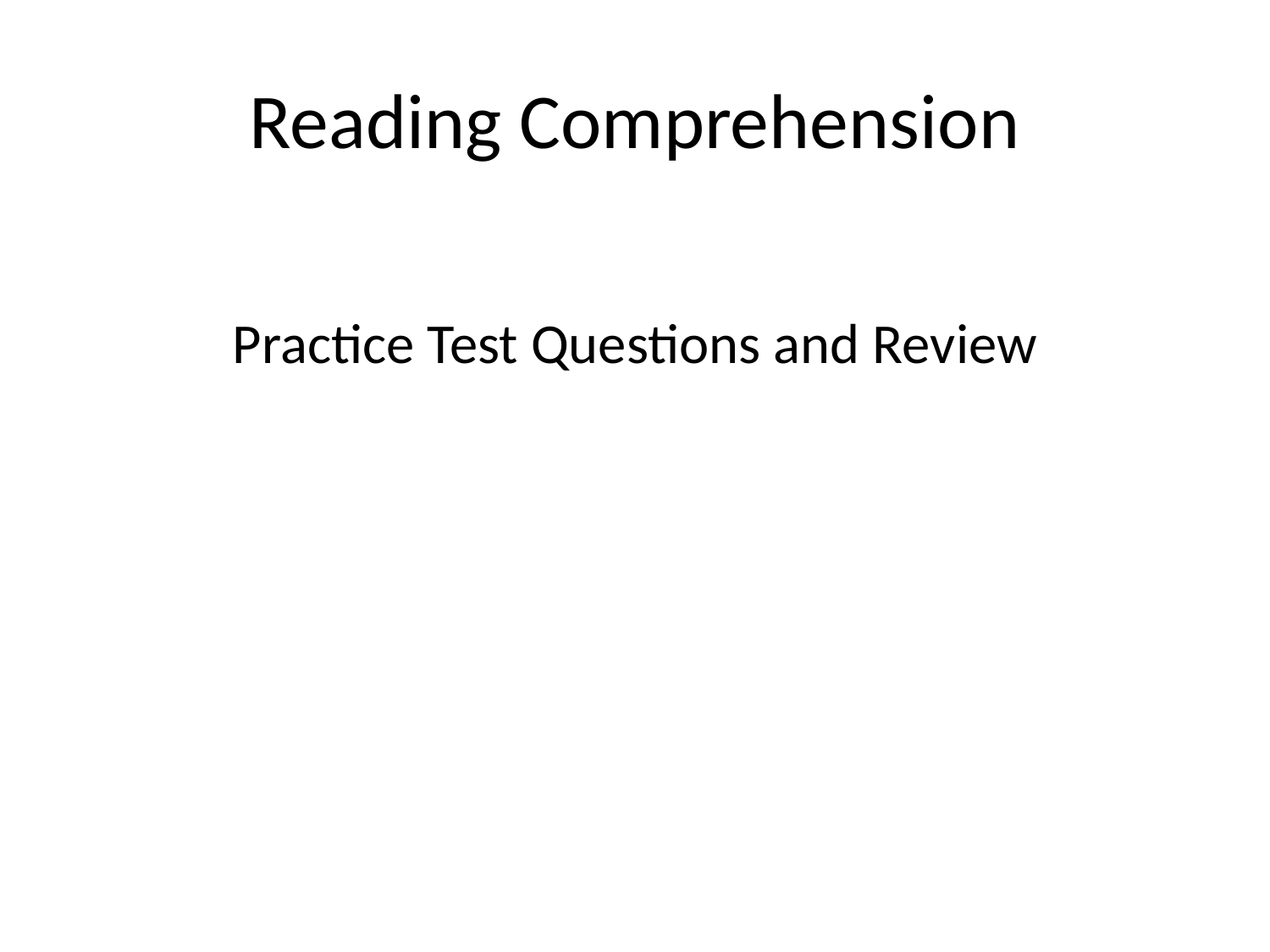

# Reading Comprehension

Practice Test Questions and Review